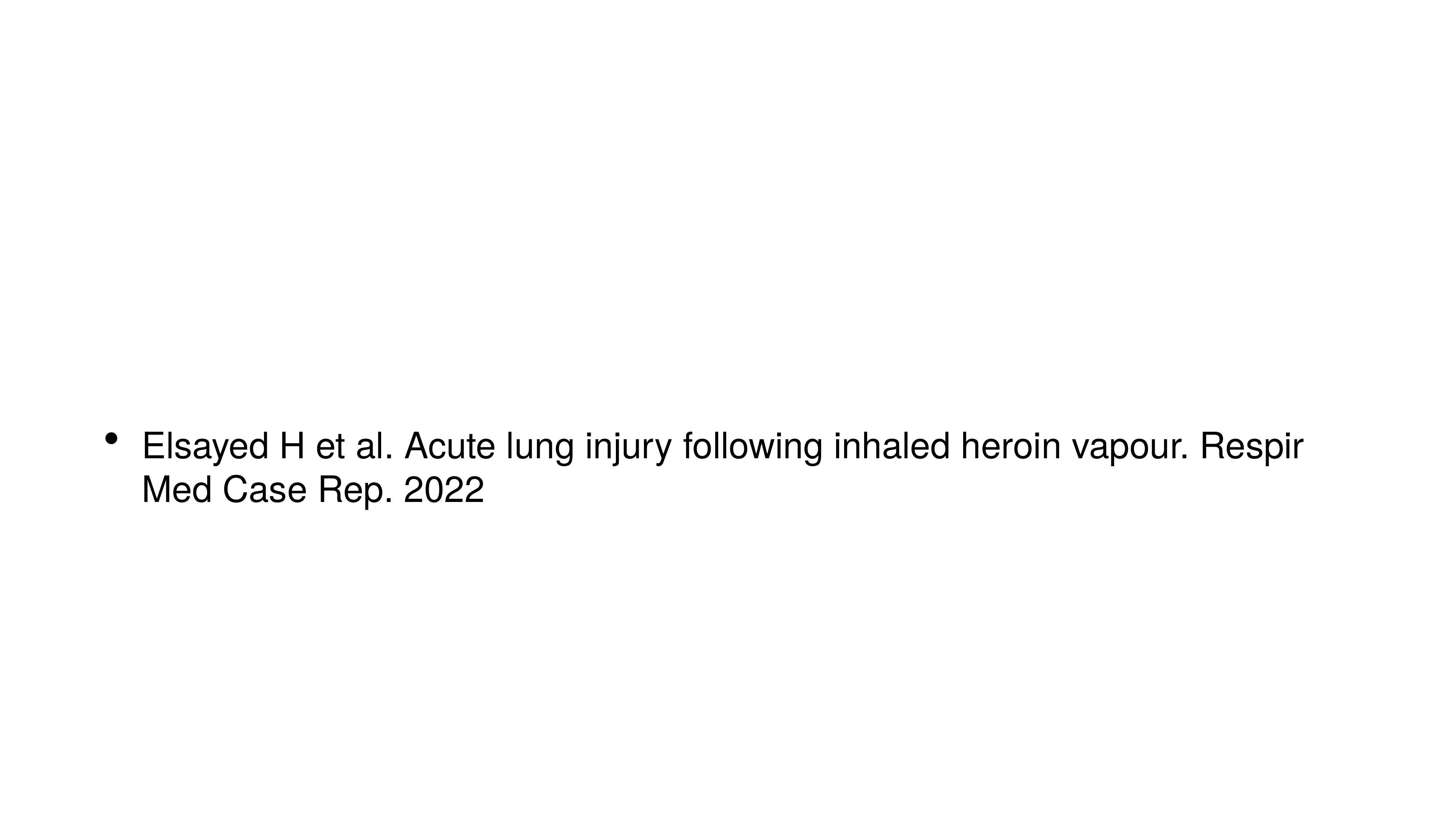

#
Elsayed H et al. Acute lung injury following inhaled heroin vapour. Respir Med Case Rep. 2022